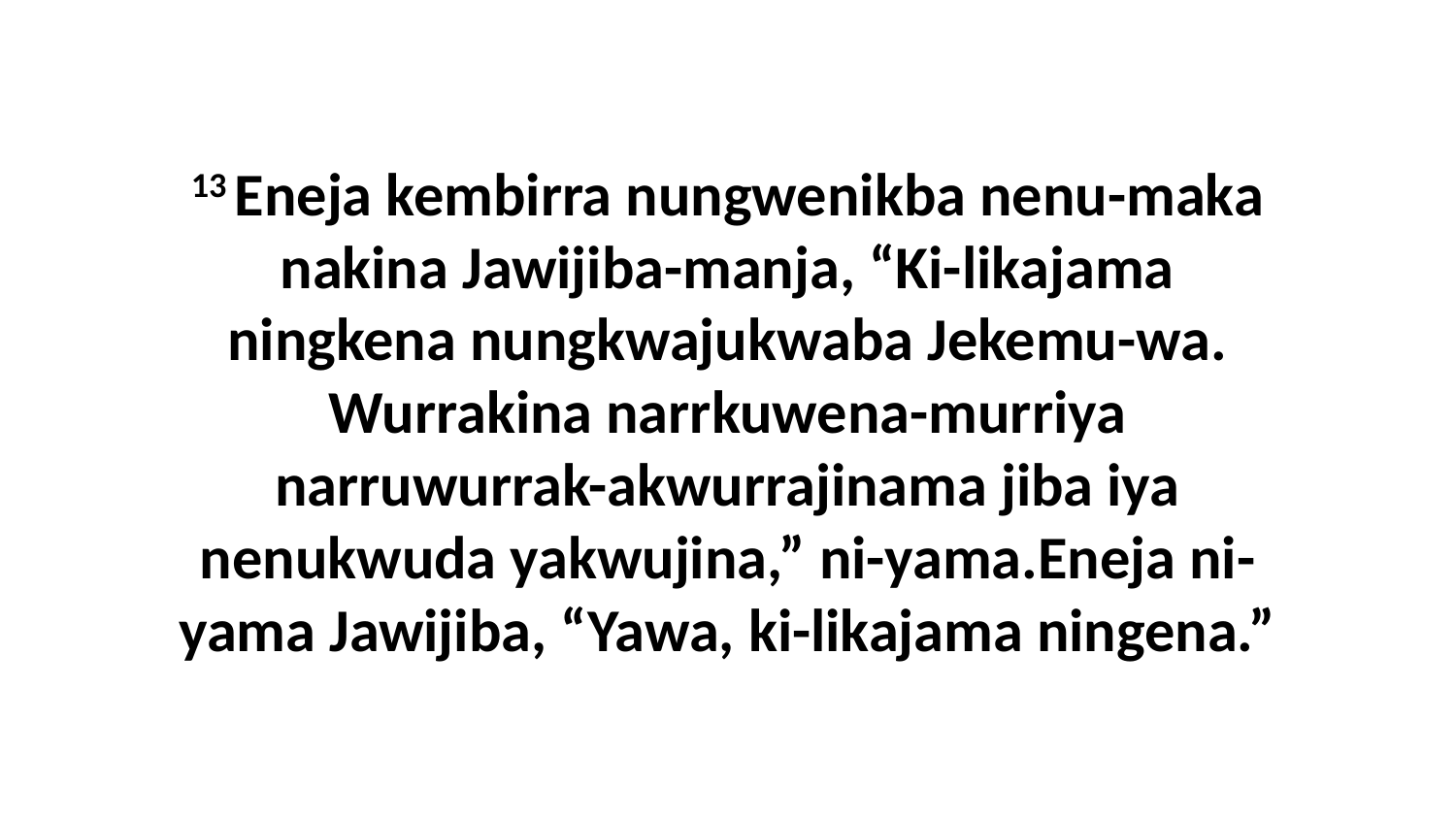

13 Eneja kembirra nungwenikba nenu-maka nakina Jawijiba-manja, “Ki-likajama ningkena nungkwajukwaba Jekemu-wa. Wurrakina narrkuwena-murriya narruwurrak-akwurrajinama jiba iya nenukwuda yakwujina,” ni-yama.Eneja ni-yama Jawijiba, “Yawa, ki-likajama ningena.”